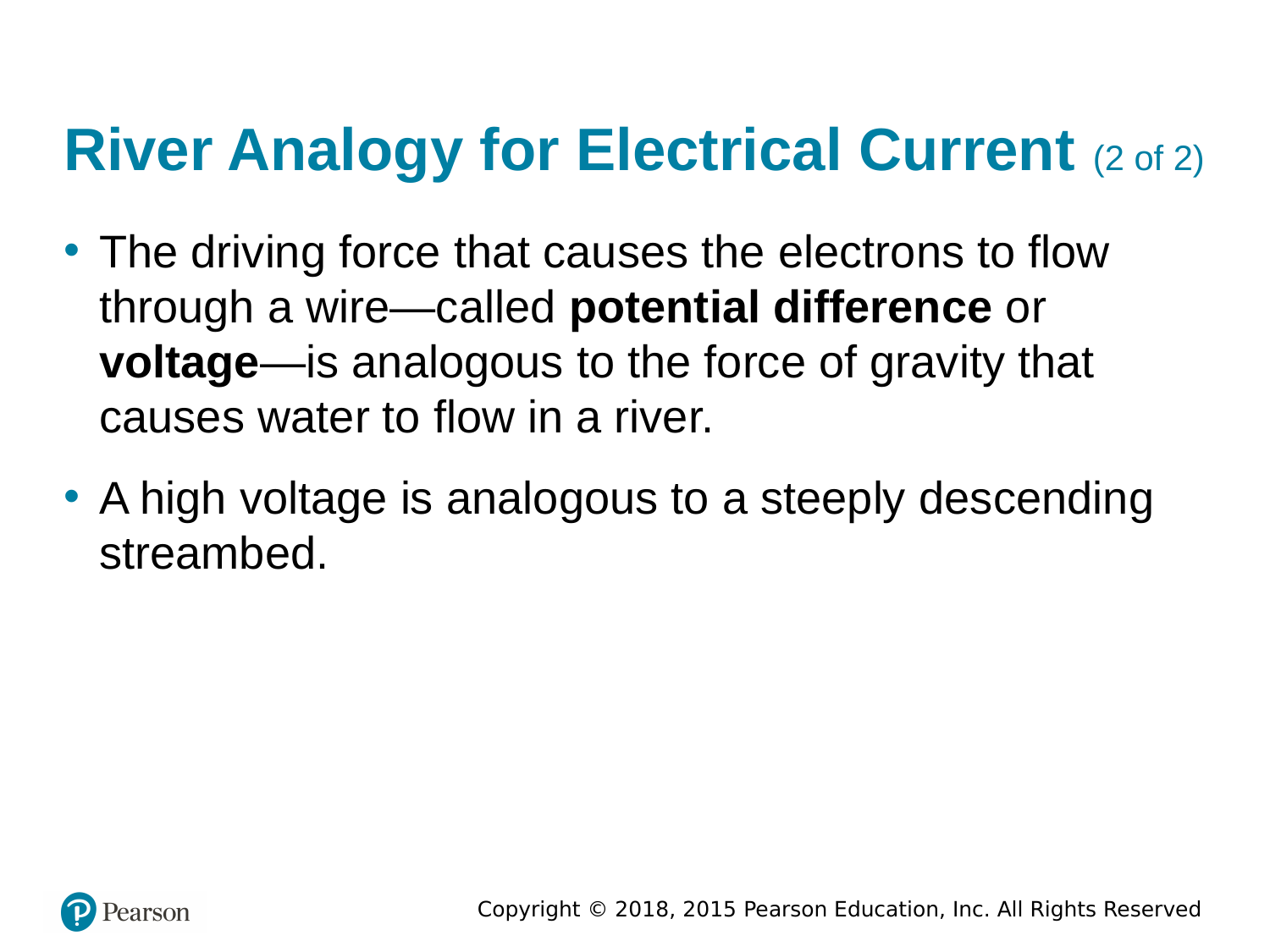

# River Analogy for Electrical Current (2 of 2)
The driving force that causes the electrons to flow through a wire—called potential difference or voltage—is analogous to the force of gravity that causes water to flow in a river.
A high voltage is analogous to a steeply descending streambed.